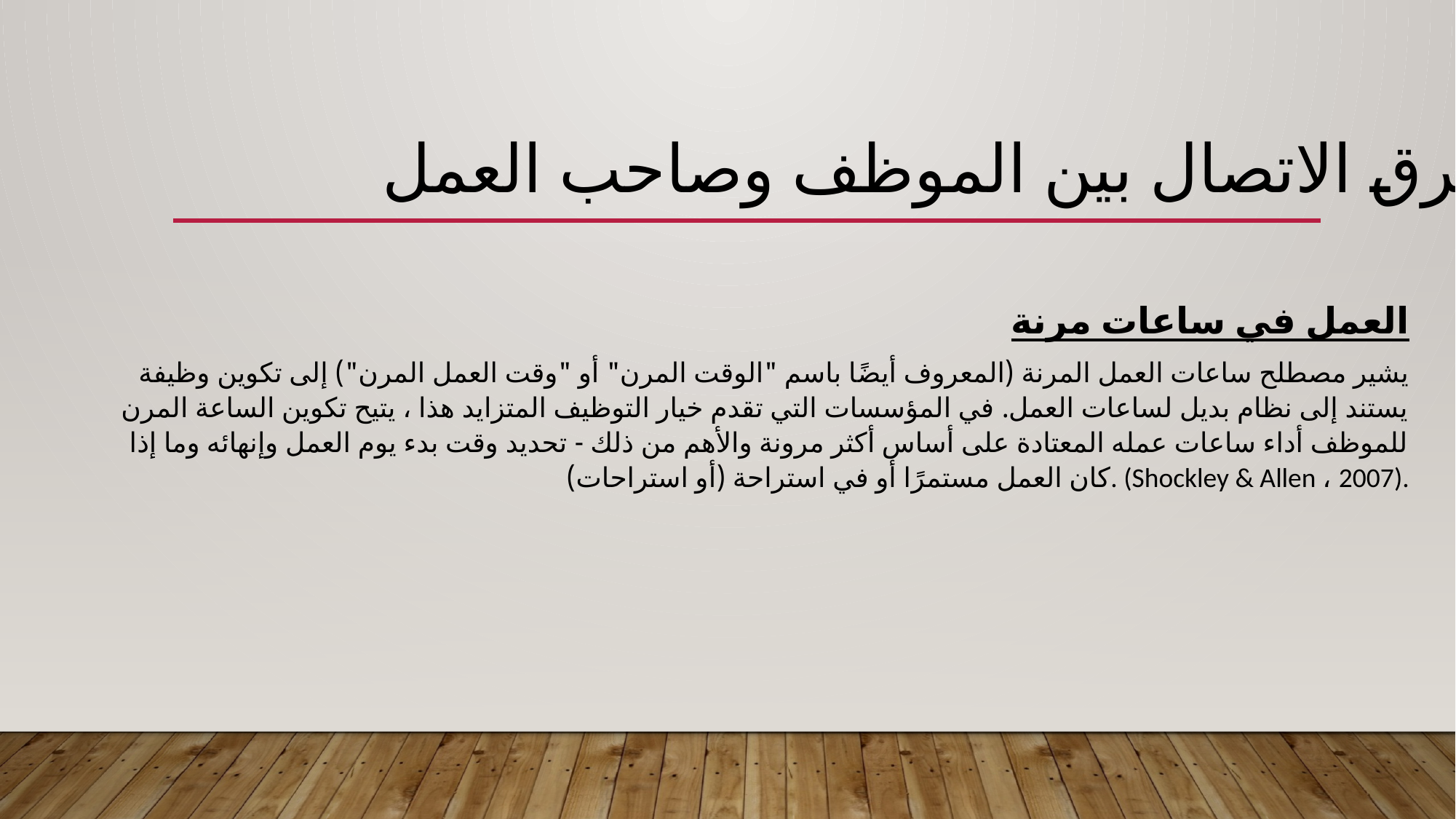

طرق الاتصال بين الموظف وصاحب العمل
العمل في ساعات مرنة
يشير مصطلح ساعات العمل المرنة (المعروف أيضًا باسم "الوقت المرن" أو "وقت العمل المرن") إلى تكوين وظيفة يستند إلى نظام بديل لساعات العمل. في المؤسسات التي تقدم خيار التوظيف المتزايد هذا ، يتيح تكوين الساعة المرن للموظف أداء ساعات عمله المعتادة على أساس أكثر مرونة والأهم من ذلك - تحديد وقت بدء يوم العمل وإنهائه وما إذا كان العمل مستمرًا أو في استراحة (أو استراحات). (Shockley & Allen ، 2007).